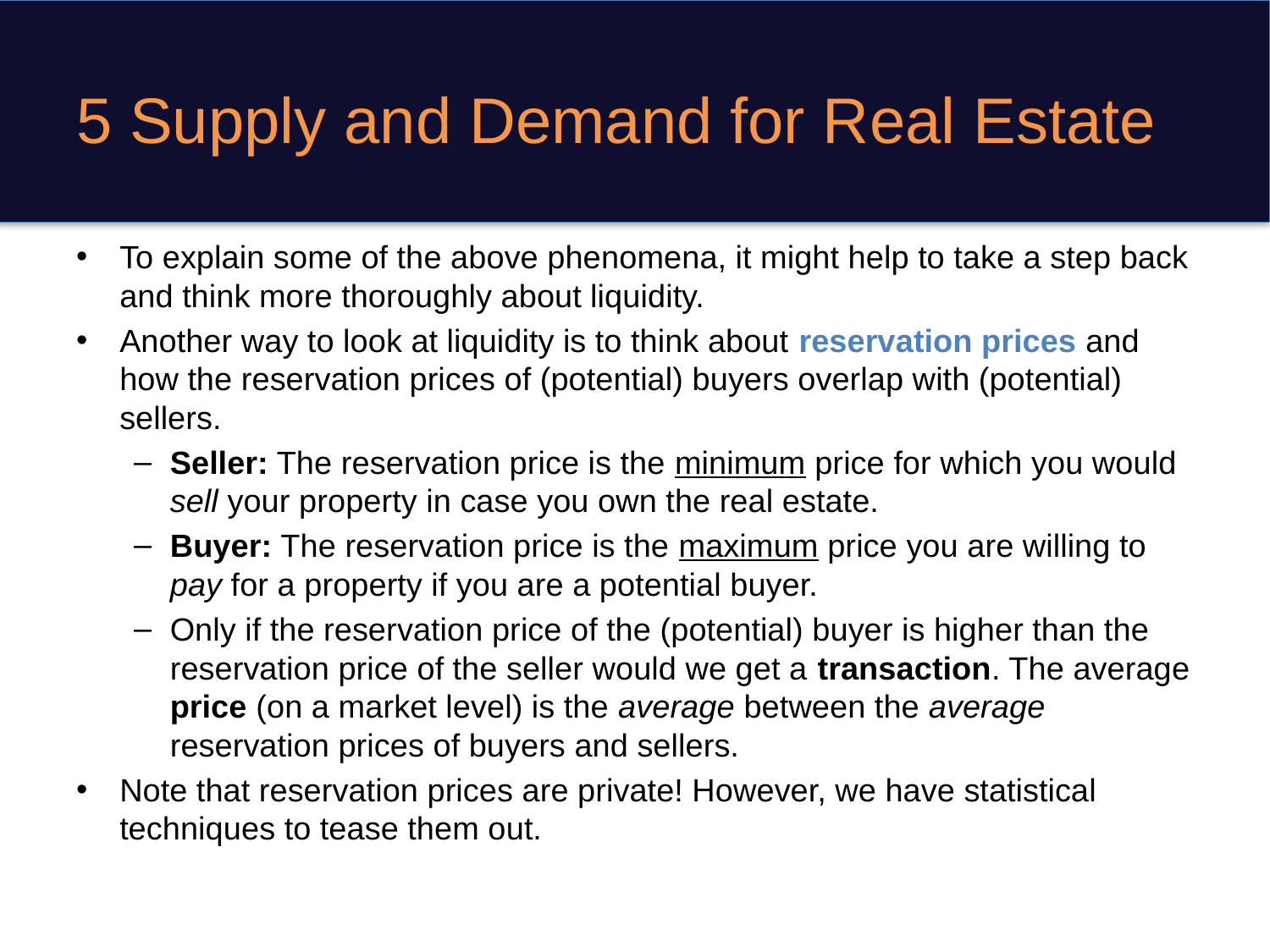

# 5 Supply and Demand for Real Estate
To explain some of the above phenomena, it might help to take a step back and think more thoroughly about liquidity.
Another way to look at liquidity is to think about reservation prices and how the reservation prices of (potential) buyers overlap with (potential) sellers.
Seller: The reservation price is the minimum price for which you would sell your property in case you own the real estate.
Buyer: The reservation price is the maximum price you are willing to pay for a property if you are a potential buyer.
Only if the reservation price of the (potential) buyer is higher than the reservation price of the seller would we get a transaction. The average price (on a market level) is the average between the average reservation prices of buyers and sellers.
Note that reservation prices are private! However, we have statistical techniques to tease them out.